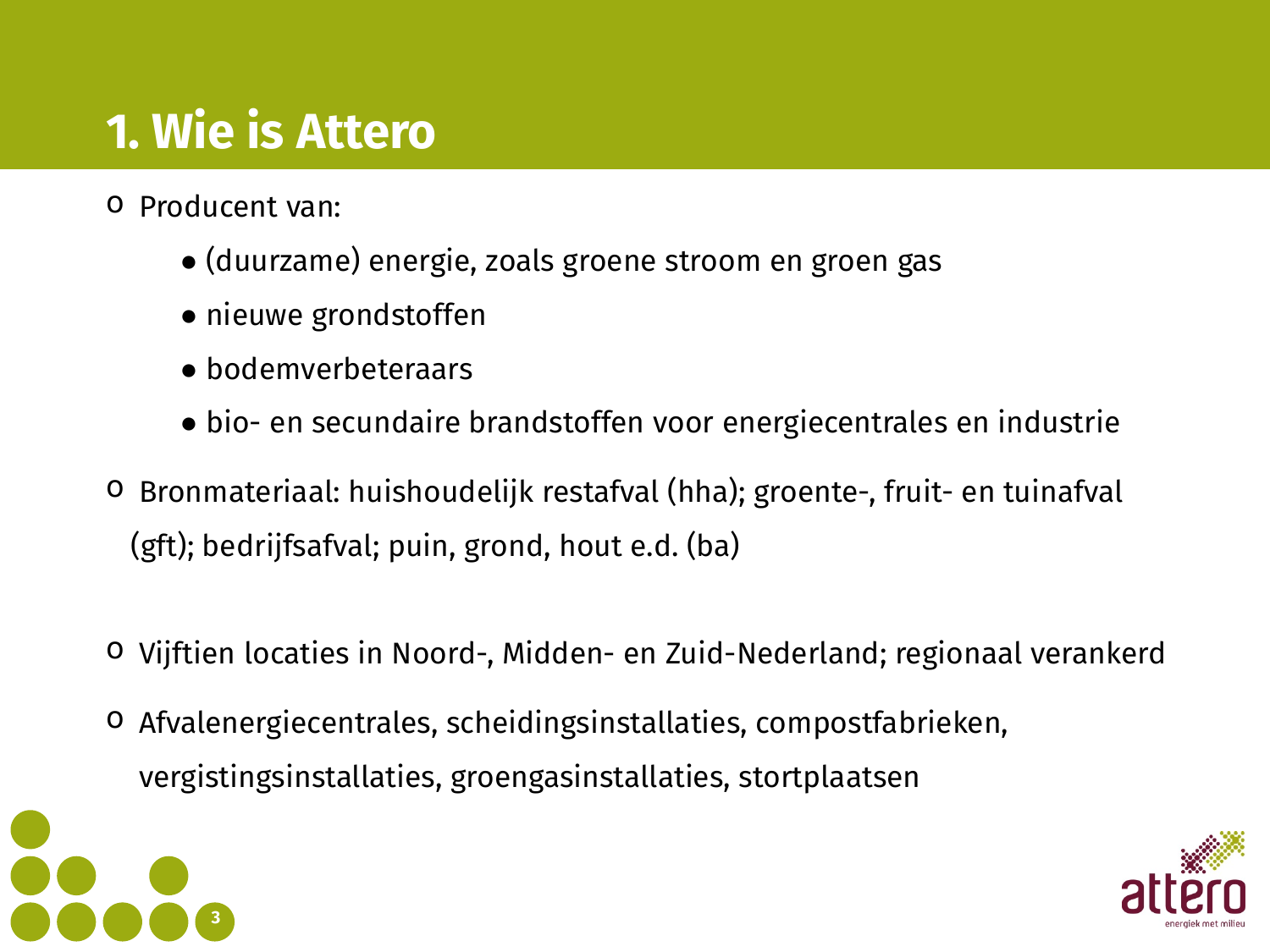

# 1. Wie is Attero
 Producent van:
	● (duurzame) energie, zoals groene stroom en groen gas
	● nieuwe grondstoffen
	● bodemverbeteraars
	● bio- en secundaire brandstoffen voor energiecentrales en industrie
 Bronmateriaal: huishoudelijk restafval (hha); groente-, fruit- en tuinafval (gft); bedrijfsafval; puin, grond, hout e.d. (ba)
 Vijftien locaties in Noord-, Midden- en Zuid-Nederland; regionaal verankerd
 Afvalenergiecentrales, scheidingsinstallaties, compostfabrieken,
 vergistingsinstallaties, groengasinstallaties, stortplaatsen

3